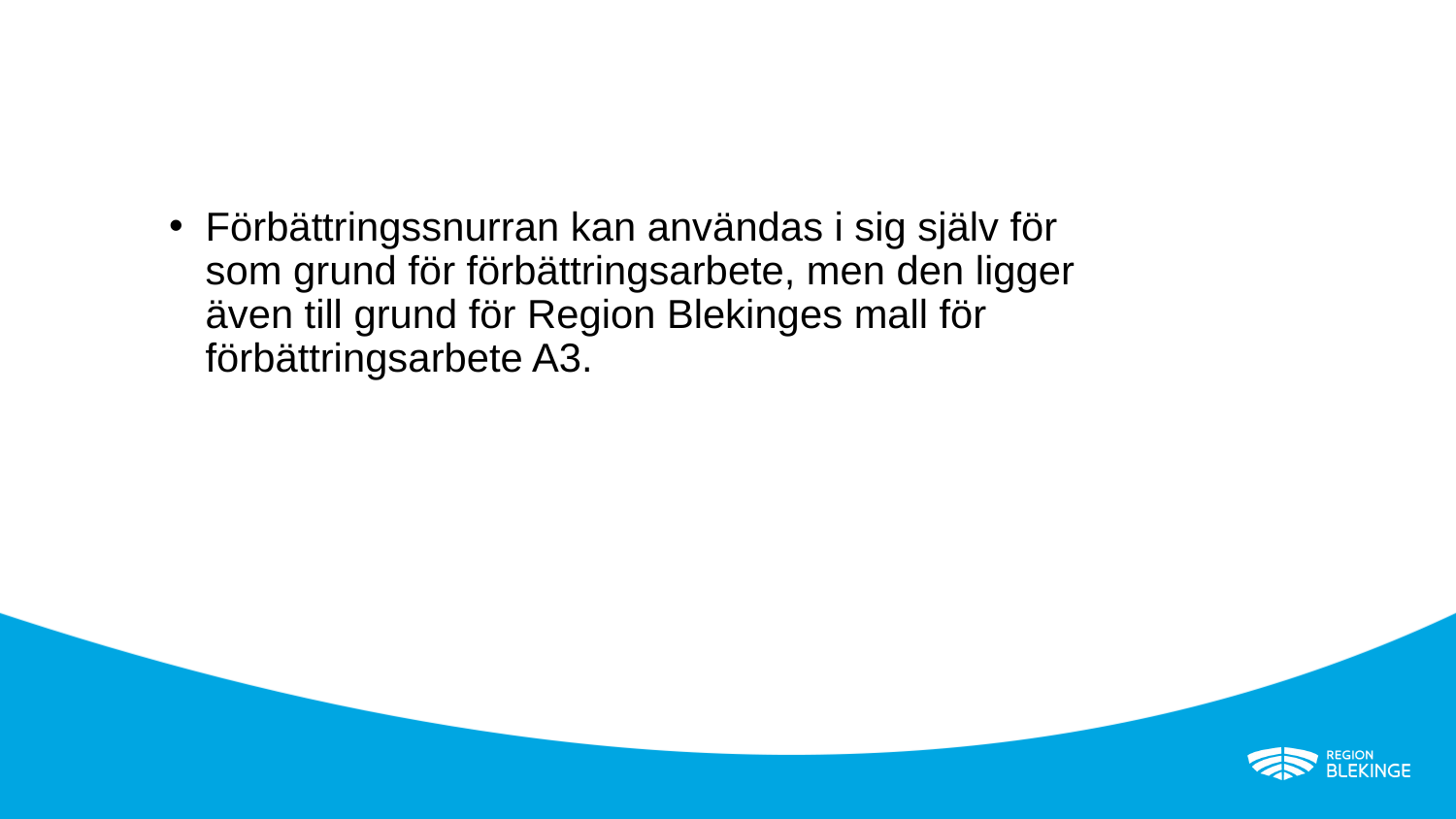

#
Förbättringssnurran kan användas i sig själv för som grund för förbättringsarbete, men den ligger även till grund för Region Blekinges mall för förbättringsarbete A3.